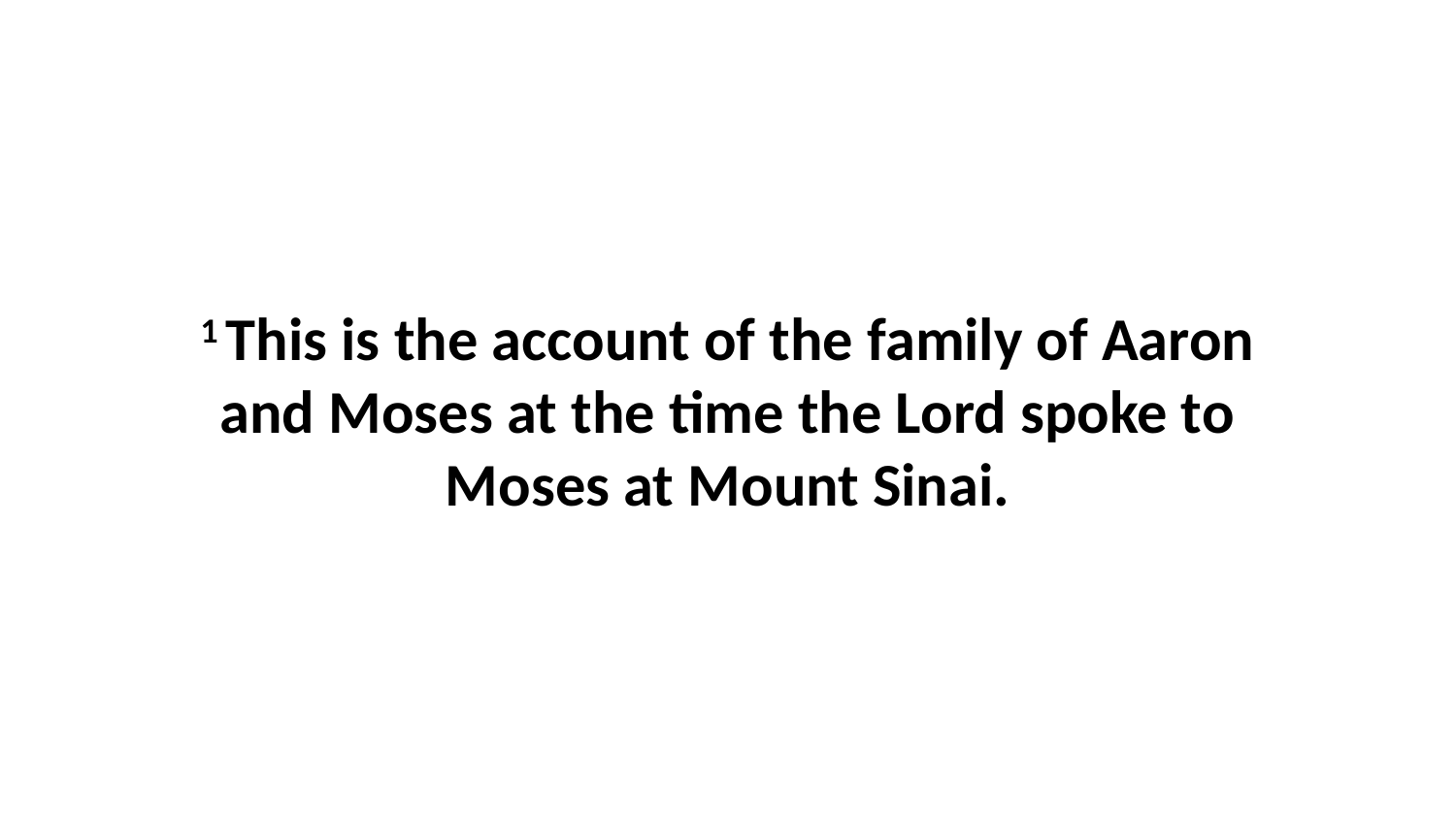

1 This is the account of the family of Aaron and Moses at the time the Lord spoke to Moses at Mount Sinai.